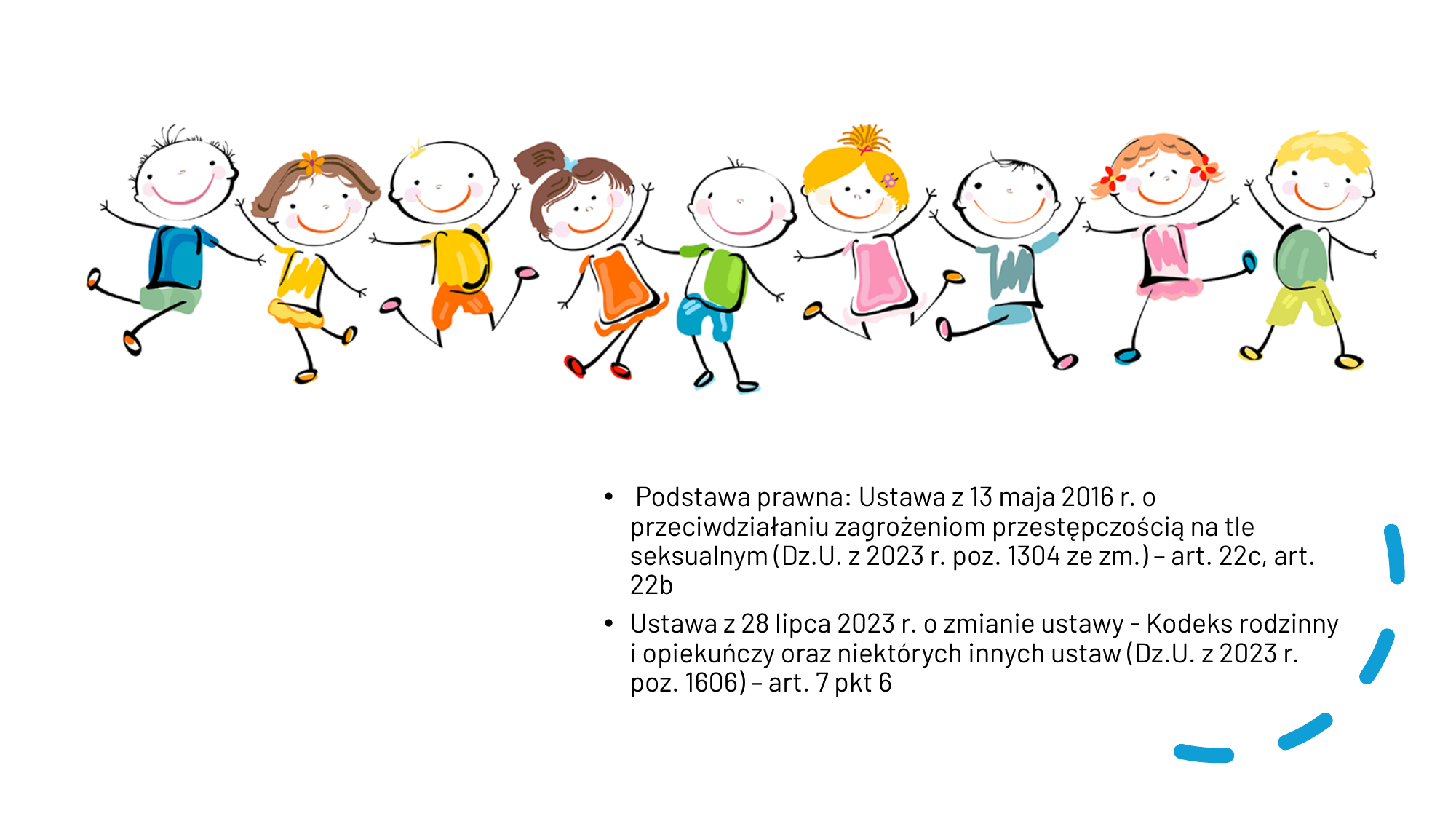

Podstawa prawna: Ustawa z 13 maja 2016 r. o przeciwdziałaniu zagrożeniom przestępczością na tle seksualnym (Dz.U. z 2023 r. poz. 1304 ze zm.) – art. 22c, art. 22b
Ustawa z 28 lipca 2023 r. o zmianie ustawy - Kodeks rodzinny i opiekuńczy oraz niektórych innych ustaw (Dz.U. z 2023 r. poz. 1606) – art. 7 pkt 6